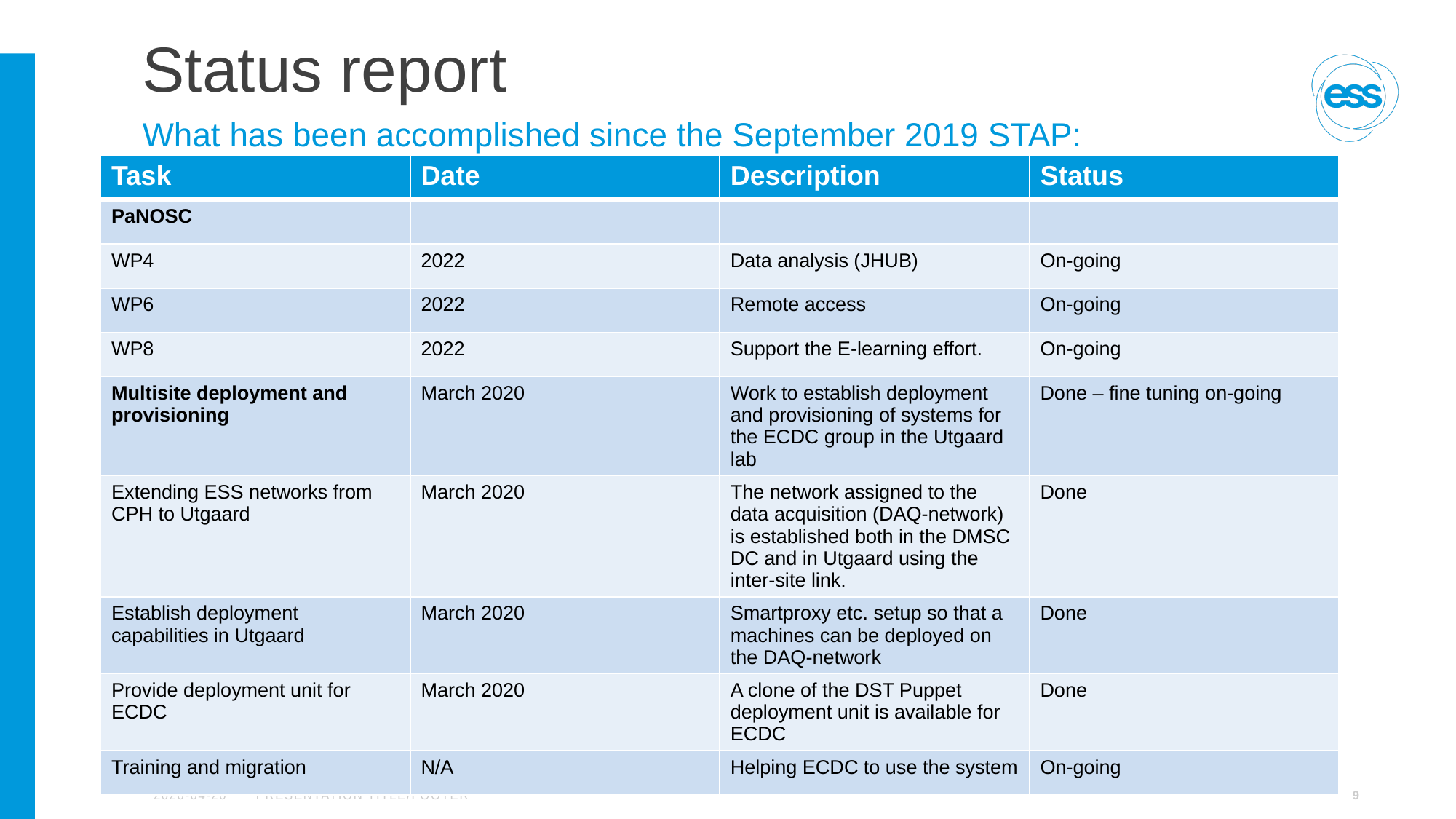

# Status report
What has been accomplished since the September 2019 STAP:

| Task | Date | Description | Status |
| --- | --- | --- | --- |
| PaNOSC |  |  |  |
| WP4 | 2022 | Data analysis (JHUB) | On-going |
| WP6 | 2022 | Remote access | On-going |
| WP8 | 2022 | Support the E-learning effort. | On-going |
| Multisite deployment and provisioning | March 2020 | Work to establish deployment and provisioning of systems for the ECDC group in the Utgaard lab | Done – fine tuning on-going |
| Extending ESS networks from CPH to Utgaard | March 2020 | The network assigned to the data acquisition (DAQ-network) is established both in the DMSC DC and in Utgaard using the inter-site link. | Done |
| Establish deployment capabilities in Utgaard | March 2020 | Smartproxy etc. setup so that a machines can be deployed on the DAQ-network | Done |
| Provide deployment unit for ECDC | March 2020 | A clone of the DST Puppet deployment unit is available for ECDC | Done |
| Training and migration | N/A | Helping ECDC to use the system | On-going |
2020-04-20
PRESENTATION TITLE/FOOTER
9